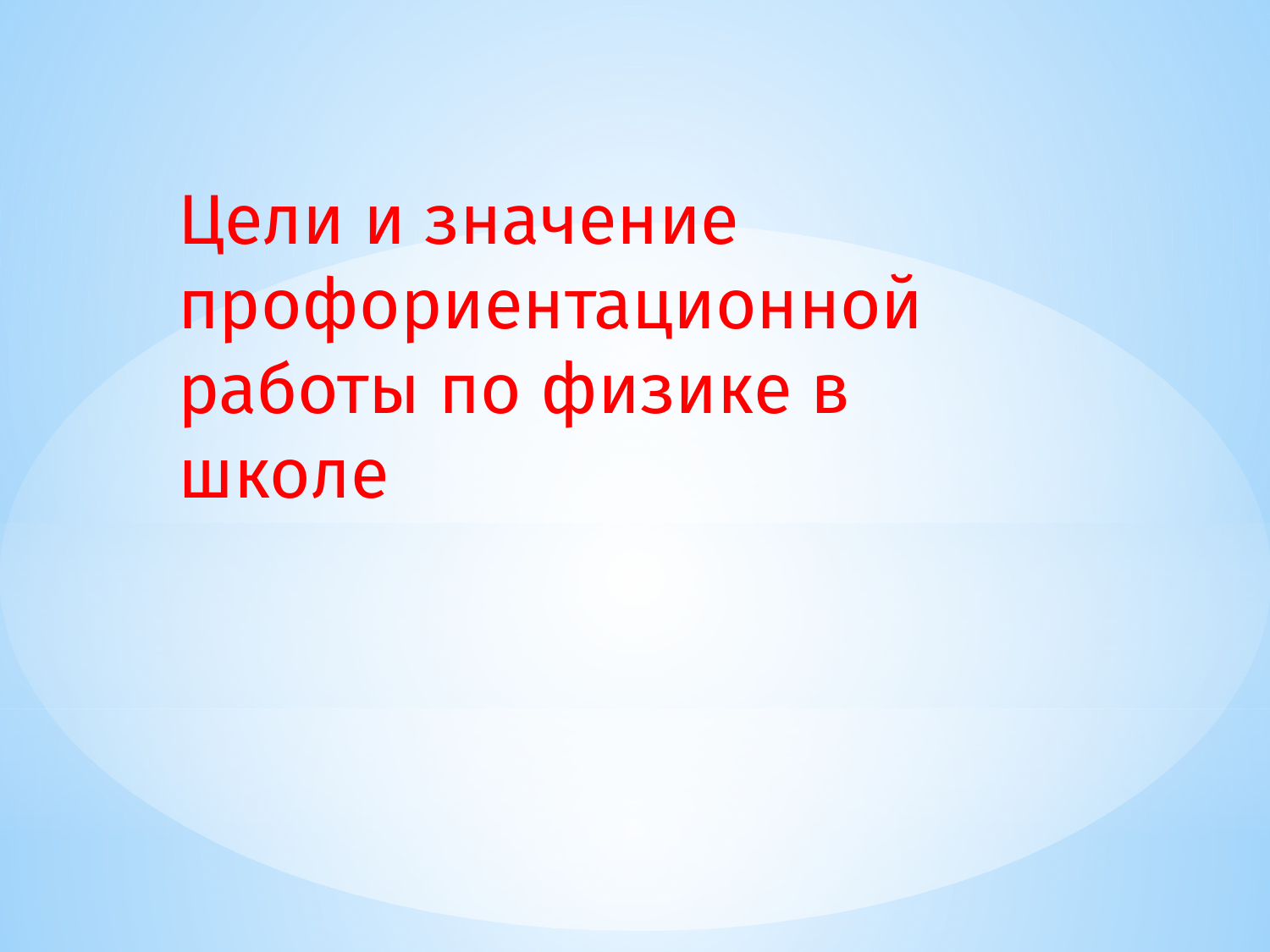

Цели и значение профориентационной работы по физике в школе
#